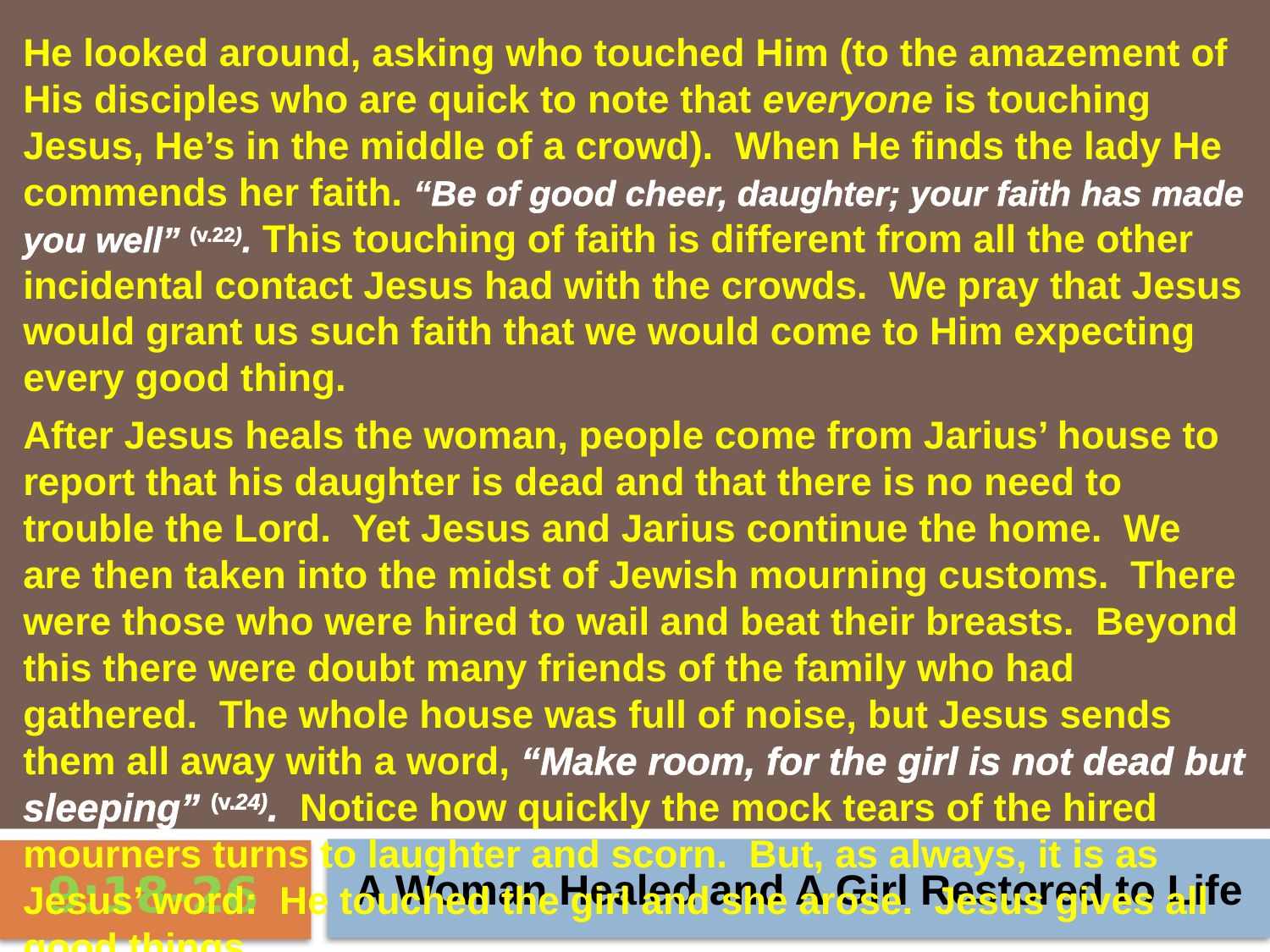

He looked around, asking who touched Him (to the amazement of His disciples who are quick to note that everyone is touching Jesus, He’s in the middle of a crowd).  When He finds the lady He commends her faith. “Be of good cheer, daughter; your faith has made you well” (v.22). This touching of faith is different from all the other incidental contact Jesus had with the crowds.  We pray that Jesus would grant us such faith that we would come to Him expecting every good thing.
After Jesus heals the woman, people come from Jarius’ house to report that his daughter is dead and that there is no need to trouble the Lord.  Yet Jesus and Jarius continue the home.  We are then taken into the midst of Jewish mourning customs.  There were those who were hired to wail and beat their breasts.  Beyond this there were doubt many friends of the family who had gathered.  The whole house was full of noise, but Jesus sends them all away with a word, “Make room, for the girl is not dead but sleeping” (v.24).  Notice how quickly the mock tears of the hired mourners turns to laughter and scorn.  But, as always, it is as Jesus’ word:  He touched the girl and she arose.  Jesus gives all good things.
A Woman Healed and A Girl Restored to Life
9:18-26